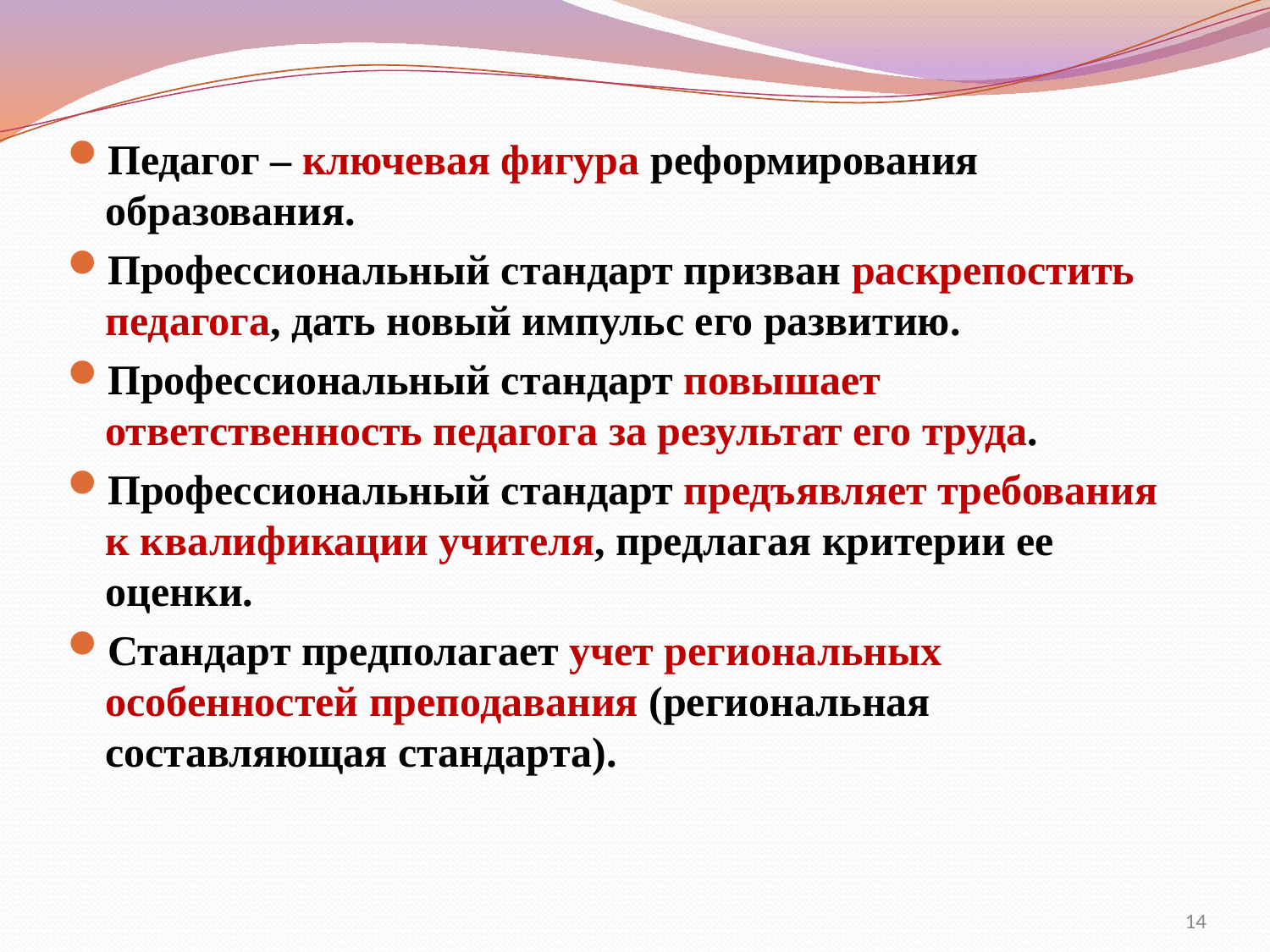

Педагог – ключевая фигура реформирования образования.
Профессиональный стандарт призван раскрепостить педагога, дать новый импульс его развитию.
Профессиональный стандарт повышает ответственность педагога за результат его труда.
Профессиональный стандарт предъявляет требования к квалификации учителя, предлагая критерии ее оценки.
Стандарт предполагает учет региональных особенностей преподавания (региональная составляющая стандарта).
14